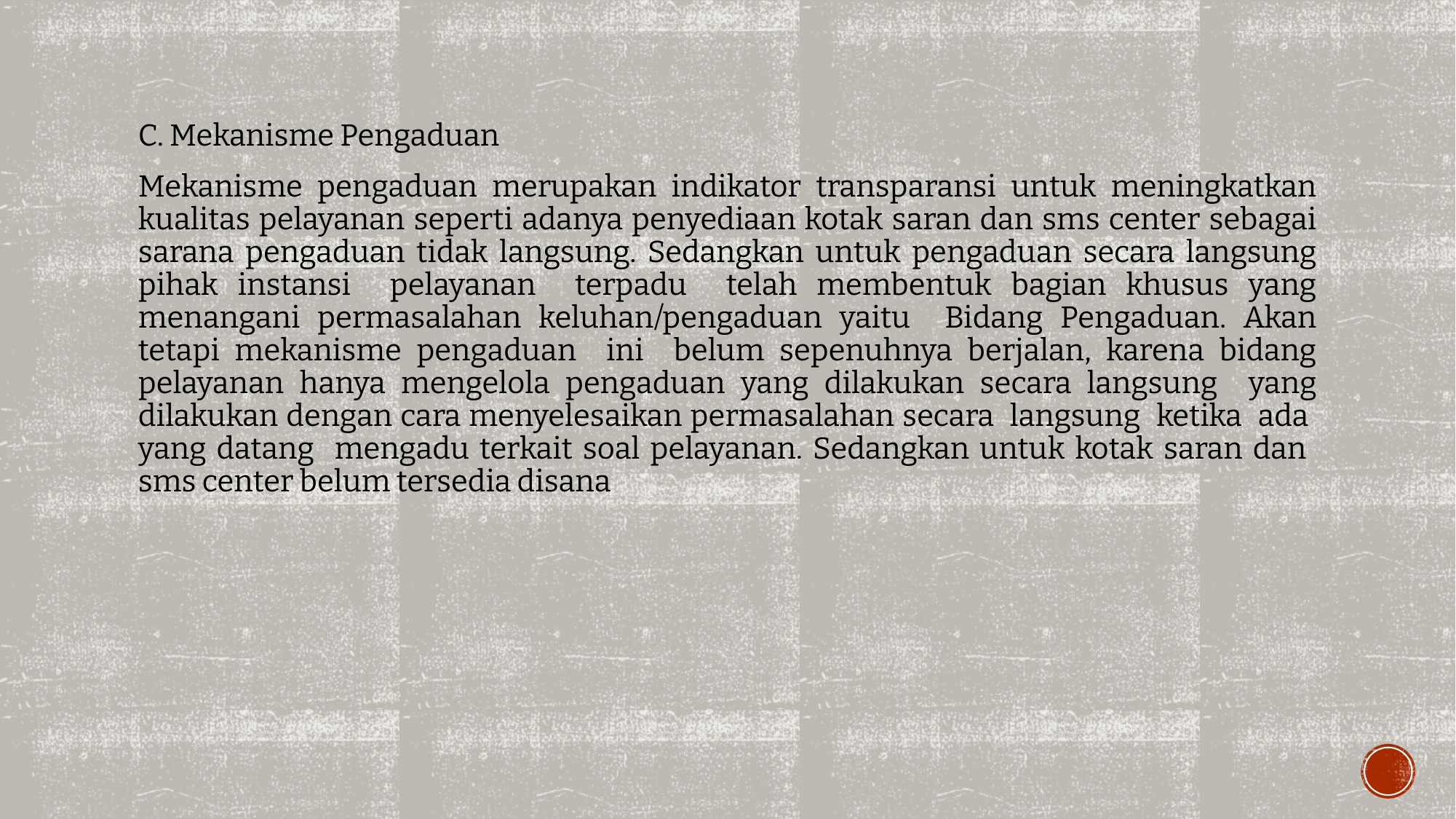

C. Mekanisme Pengaduan
Mekanisme pengaduan merupakan indikator transparansi untuk meningkatkan kualitas pelayanan seperti adanya penyediaan kotak saran dan sms center sebagai sarana pengaduan tidak langsung. Sedangkan untuk pengaduan secara langsung pihak instansi  pelayanan  terpadu  telah membentuk bagian khusus yang menangani permasalahan keluhan/pengaduan yaitu  Bidang Pengaduan. Akan tetapi mekanisme pengaduan  ini  belum sepenuhnya berjalan, karena bidang pelayanan hanya mengelola pengaduan yang dilakukan secara langsung  yang dilakukan dengan cara menyelesaikan permasalahan secara  langsung  ketika  ada  yang datang  mengadu terkait soal pelayanan. Sedangkan untuk kotak saran dan  sms center belum tersedia disana